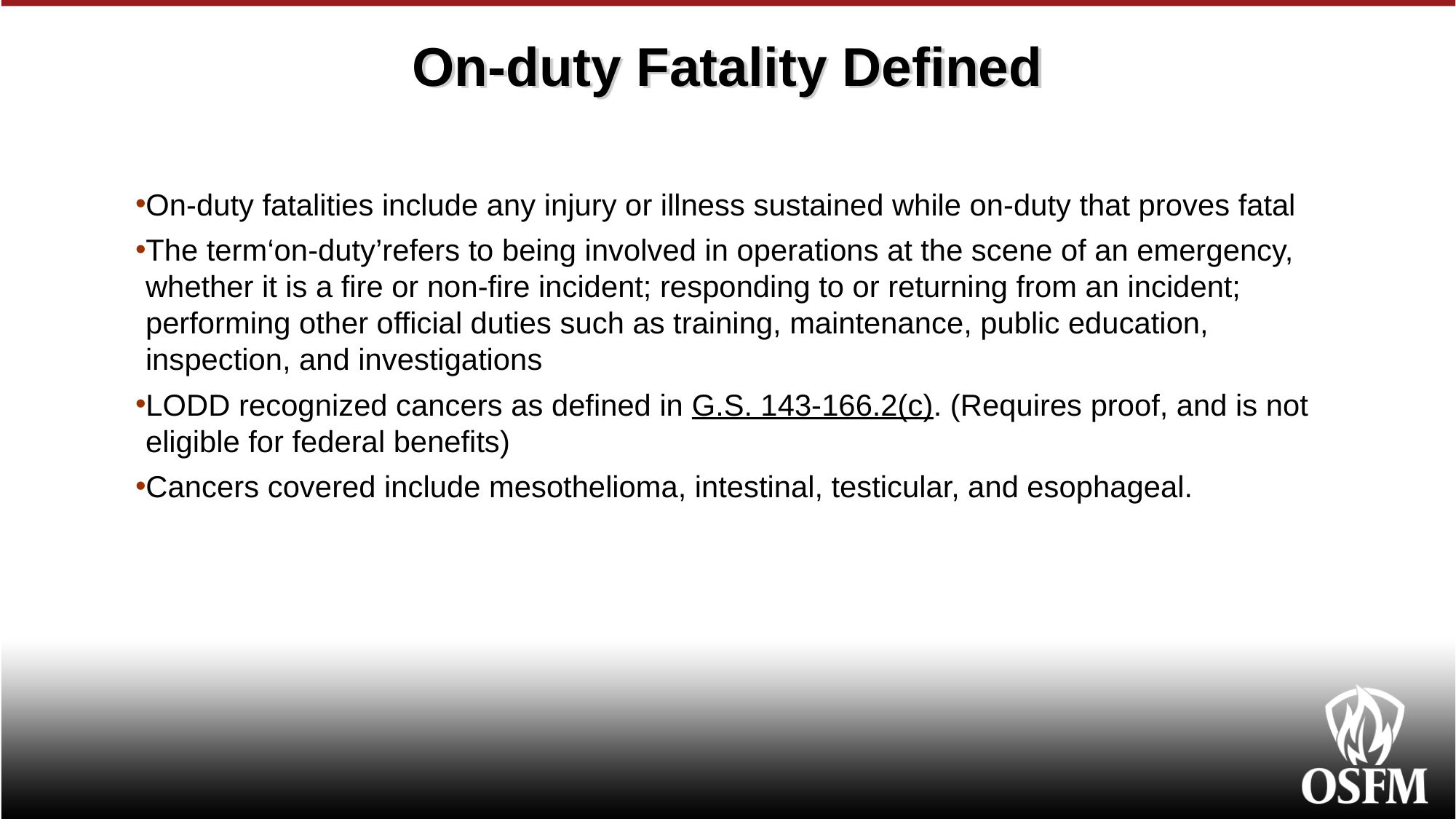

# On-duty Fatality Defined
On-duty fatalities include any injury or illness sustained while on-duty that proves fatal
The term‘on-duty’refers to being involved in operations at the scene of an emergency, whether it is a fire or non-fire incident; responding to or returning from an incident; performing other official duties such as training, maintenance, public education, inspection, and investigations
LODD recognized cancers as defined in G.S. 143-166.2(c). (Requires proof, and is not eligible for federal benefits)
Cancers covered include mesothelioma, intestinal, testicular, and esophageal.